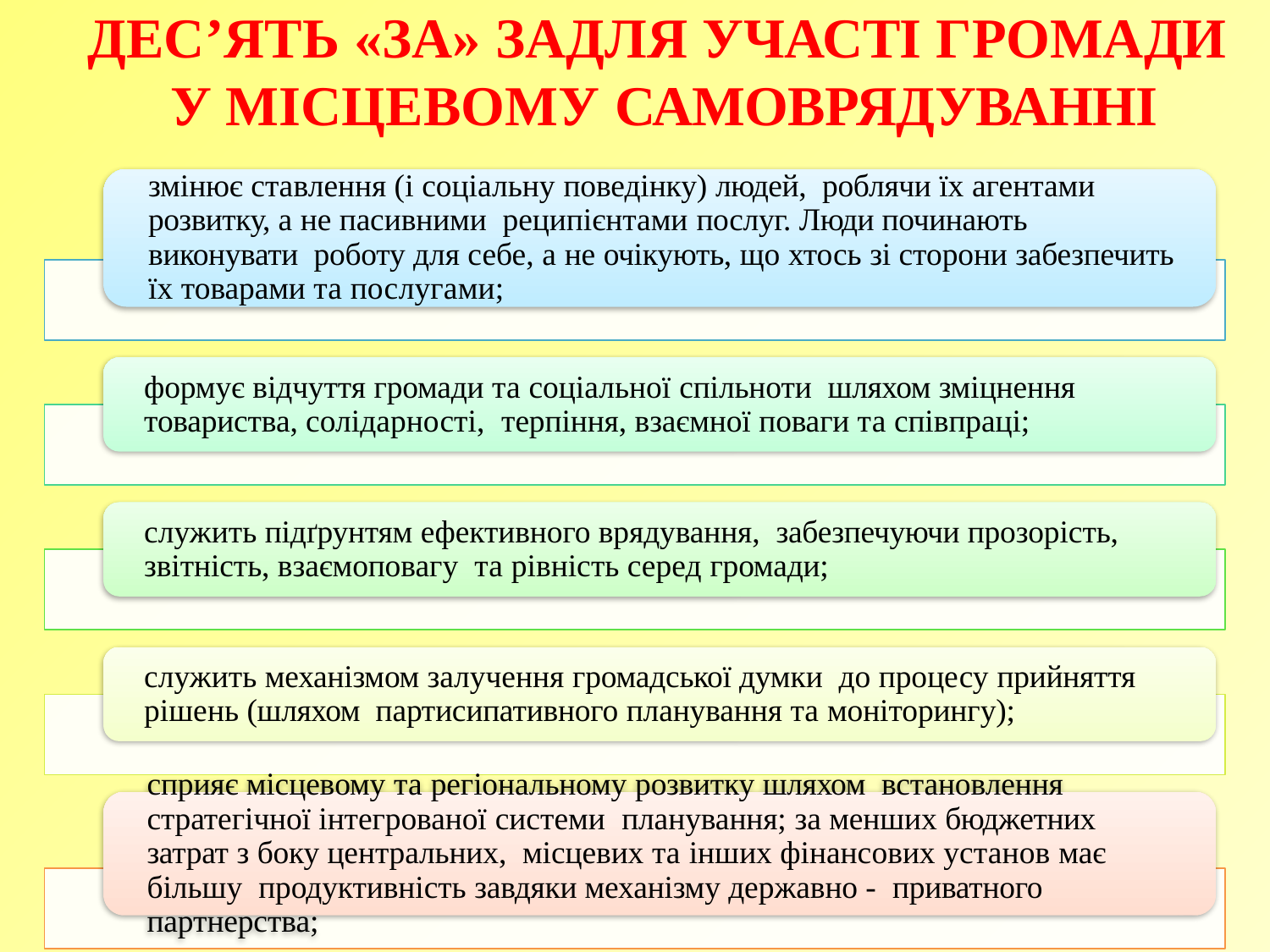

ДЕС’ЯТЬ «ЗА» ЗАДЛЯ УЧАСТІ ГРОМАДИ  У МІСЦЕВОМУ САМОВРЯДУВАННІ
змінює ставлення (і соціальну поведінку) людей,  роблячи їх агентами розвитку, а не пасивними  реципієнтами послуг. Люди починають виконувати  роботу для себе, а не очікують, що хтось зі сторони забезпечить їх товарами та послугами;
формує відчуття громади та соціальної спільноти  шляхом зміцнення товариства, солідарності,  терпіння, взаємної поваги та співпраці;
служить підґрунтям ефективного врядування,  забезпечуючи прозорість, звітність, взаємоповагу  та рівність серед громади;
служить механізмом залучення громадської думки  до процесу прийняття рішень (шляхом  партисипативного планування та моніторингу);
сприяє місцевому та регіональному розвитку шляхом  встановлення стратегічної інтегрованої системи  планування; за менших бюджетних затрат з боку центральних,  місцевих та інших фінансових установ має більшу  продуктивність завдяки механізму державно -  приватного партнерства;
41